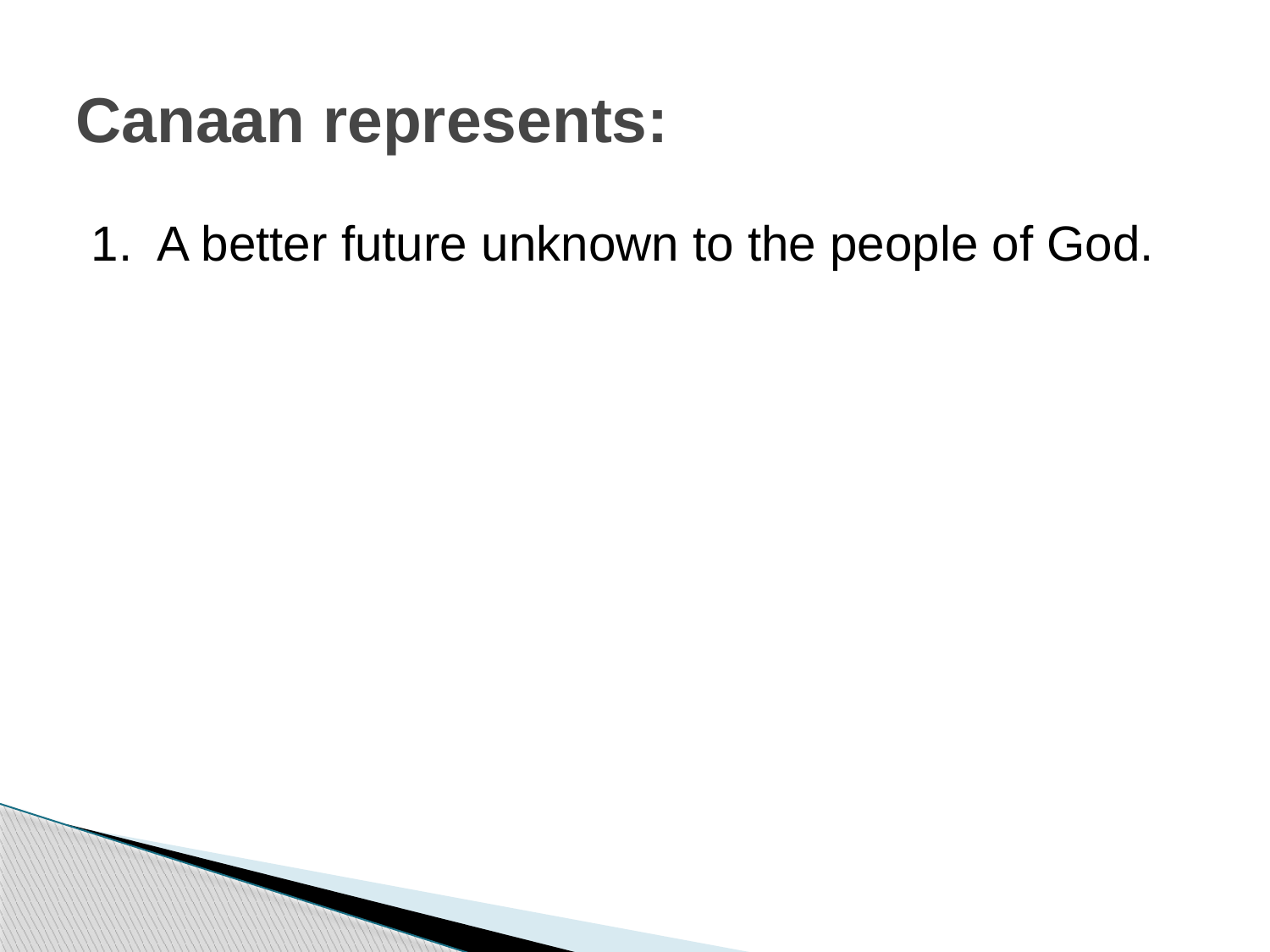

# Canaan represents:
1.  A better future unknown to the people of God.